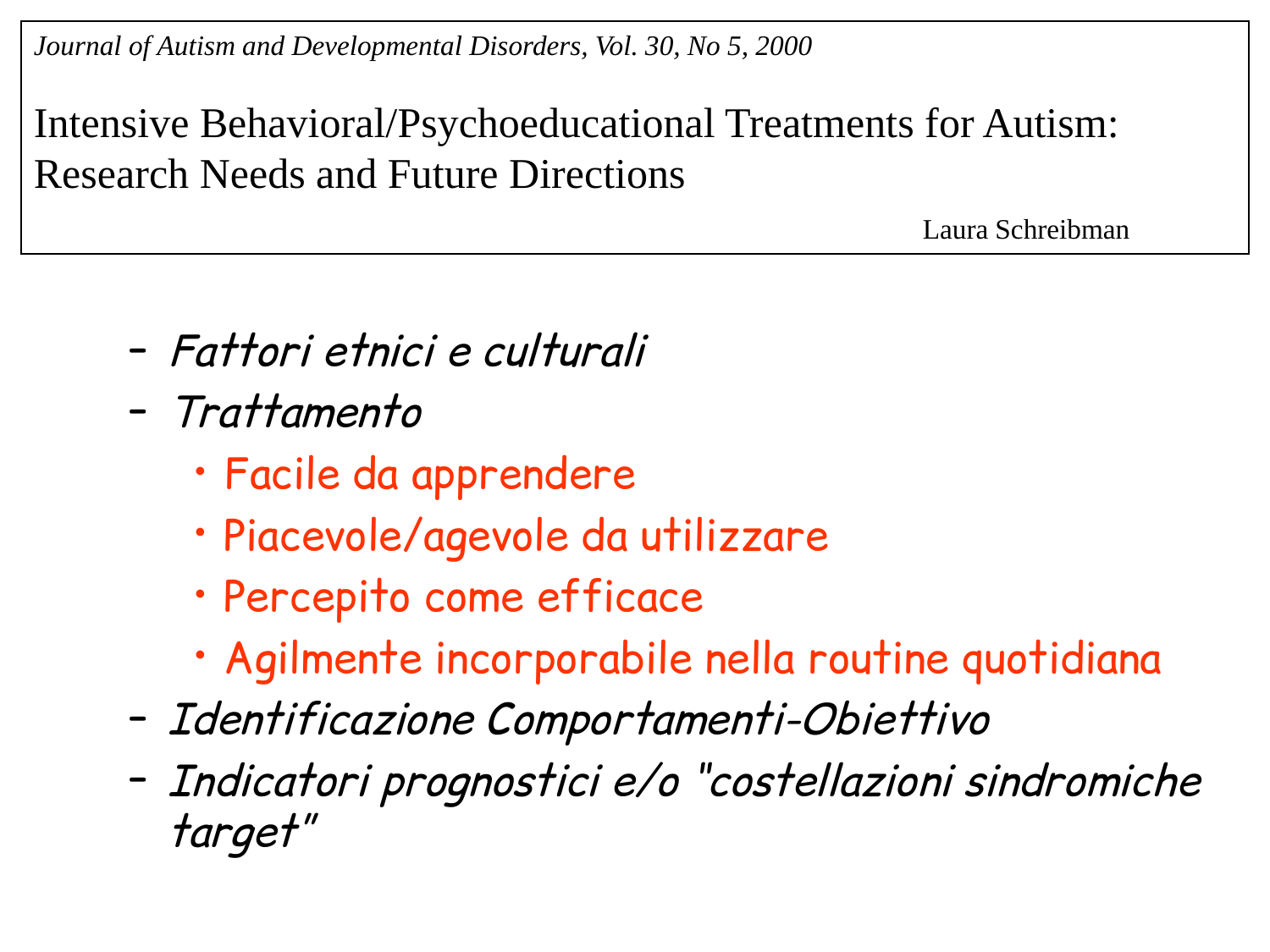

Journal of Autism and Developmental Disorders, Vol. 30, No 5, 2000
Intensive Behavioral/Psychoeducational Treatments for Autism: Research Needs and Future Directions
							Laura Schreibman
# Fattori etnici e culturali
Trattamento
Facile da apprendere
Piacevole/agevole da utilizzare
Percepito come efficace
Agilmente incorporabile nella routine quotidiana
Identificazione Comportamenti-Obiettivo
Indicatori prognostici e/o “costellazioni sindromiche target”